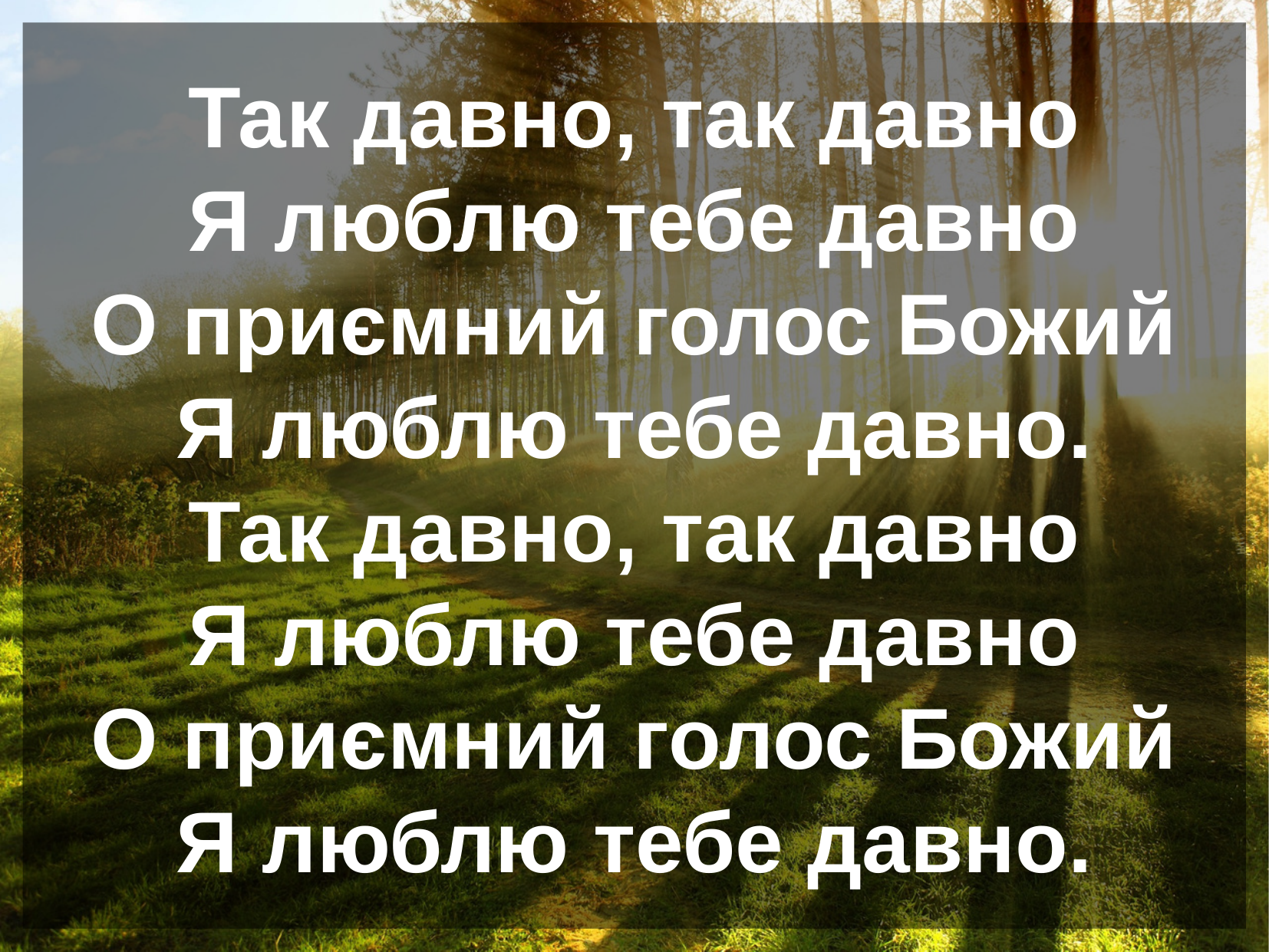

Так давно, так давно
Я люблю тебе давно
О приємний голос Божий
Я люблю тебе давно.
Так давно, так давно
Я люблю тебе давно
О приємний голос Божий
Я люблю тебе давно.